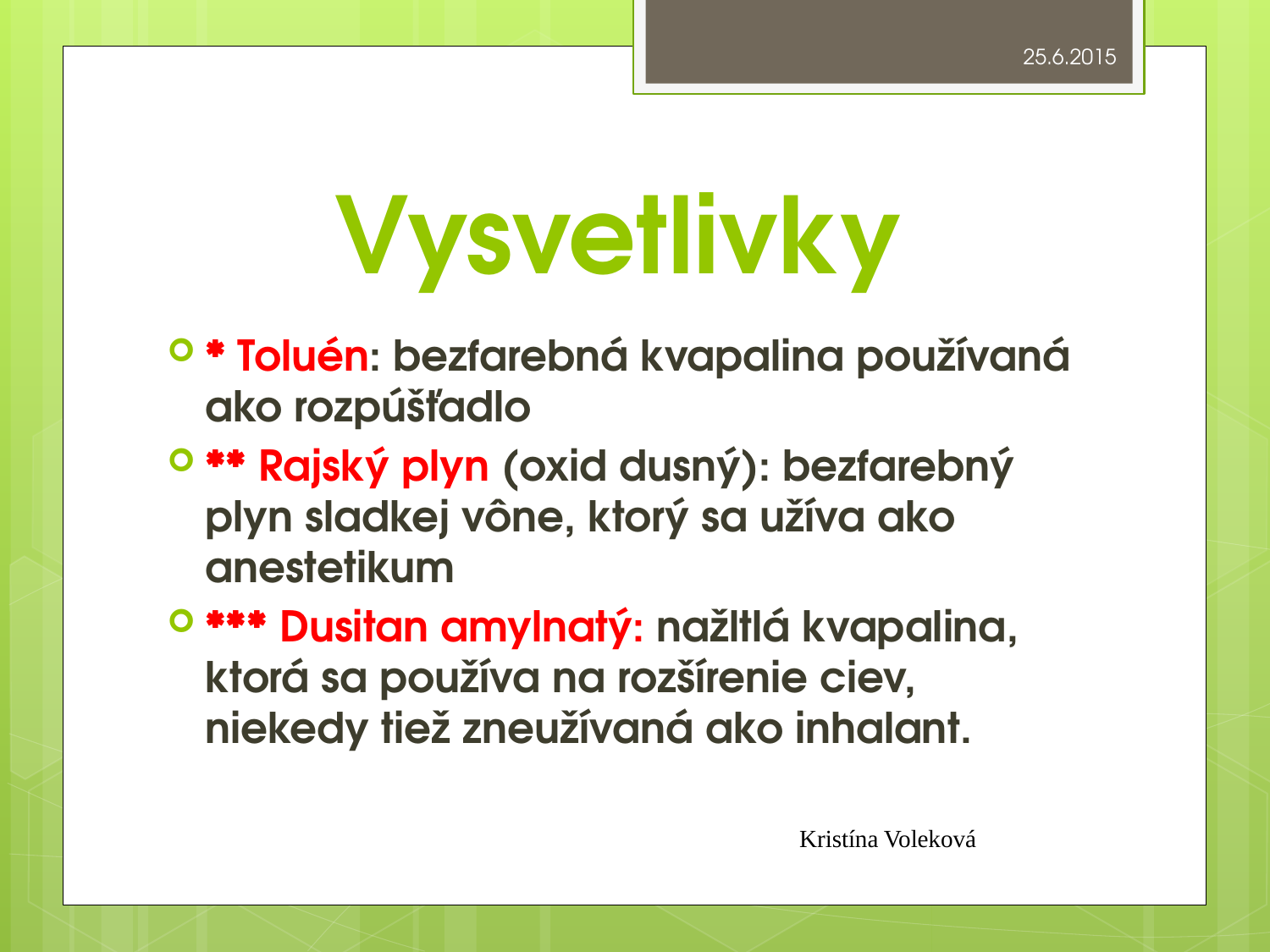

25.6.2015
# Vysvetlivky
* Toluén: bezfarebná kvapalina používaná ako rozpúšťadlo
** Rajský plyn (oxid dusný): bezfarebný plyn sladkej vône, ktorý sa užíva ako anestetikum
*** Dusitan amylnatý: nažltlá kvapalina, ktorá sa používa na rozšírenie ciev, niekedy tiež zneužívaná ako inhalant.

Kristína Voleková